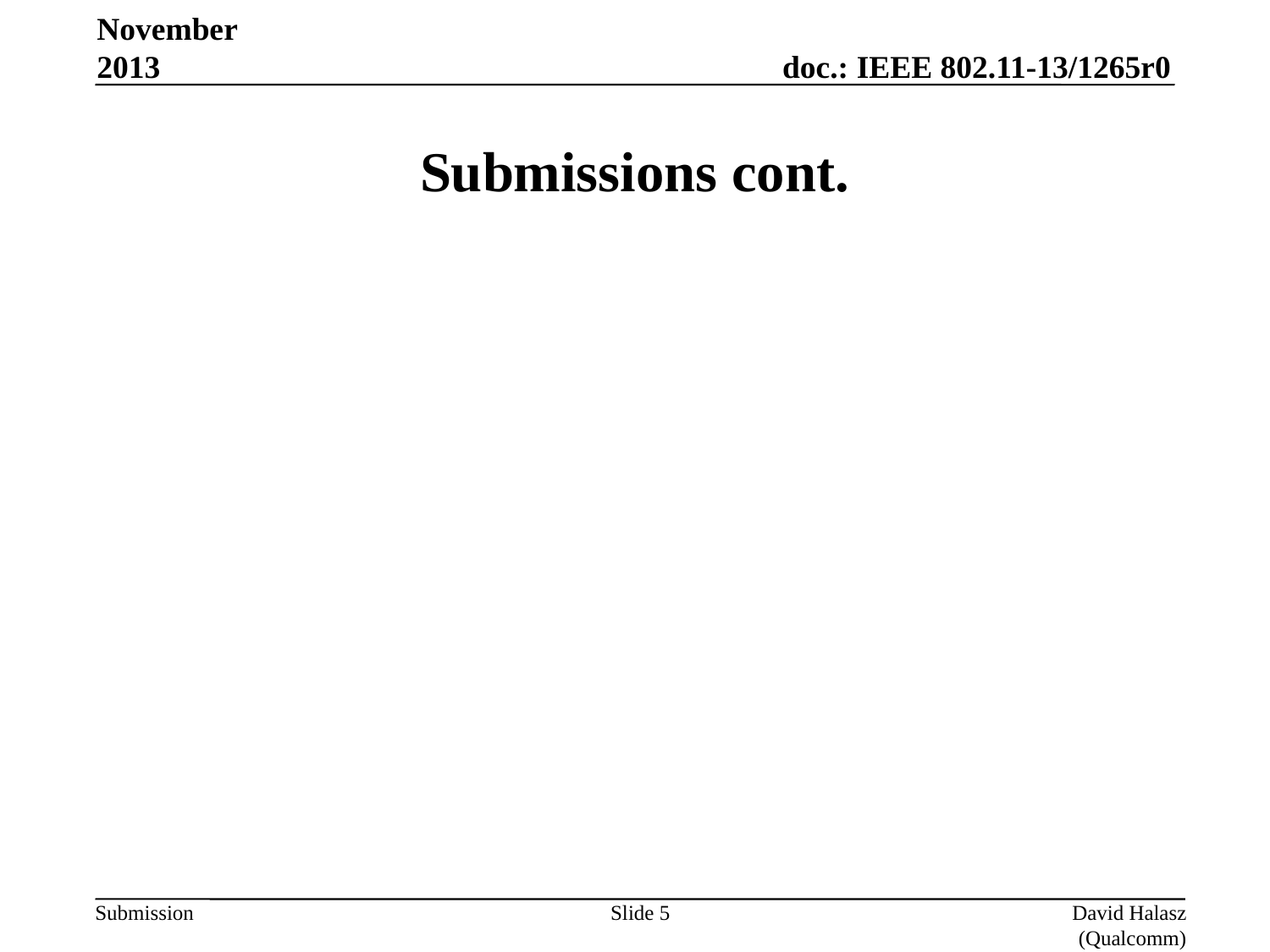

November 2013
# Submissions cont.

Slide 5
David Halasz (Qualcomm)